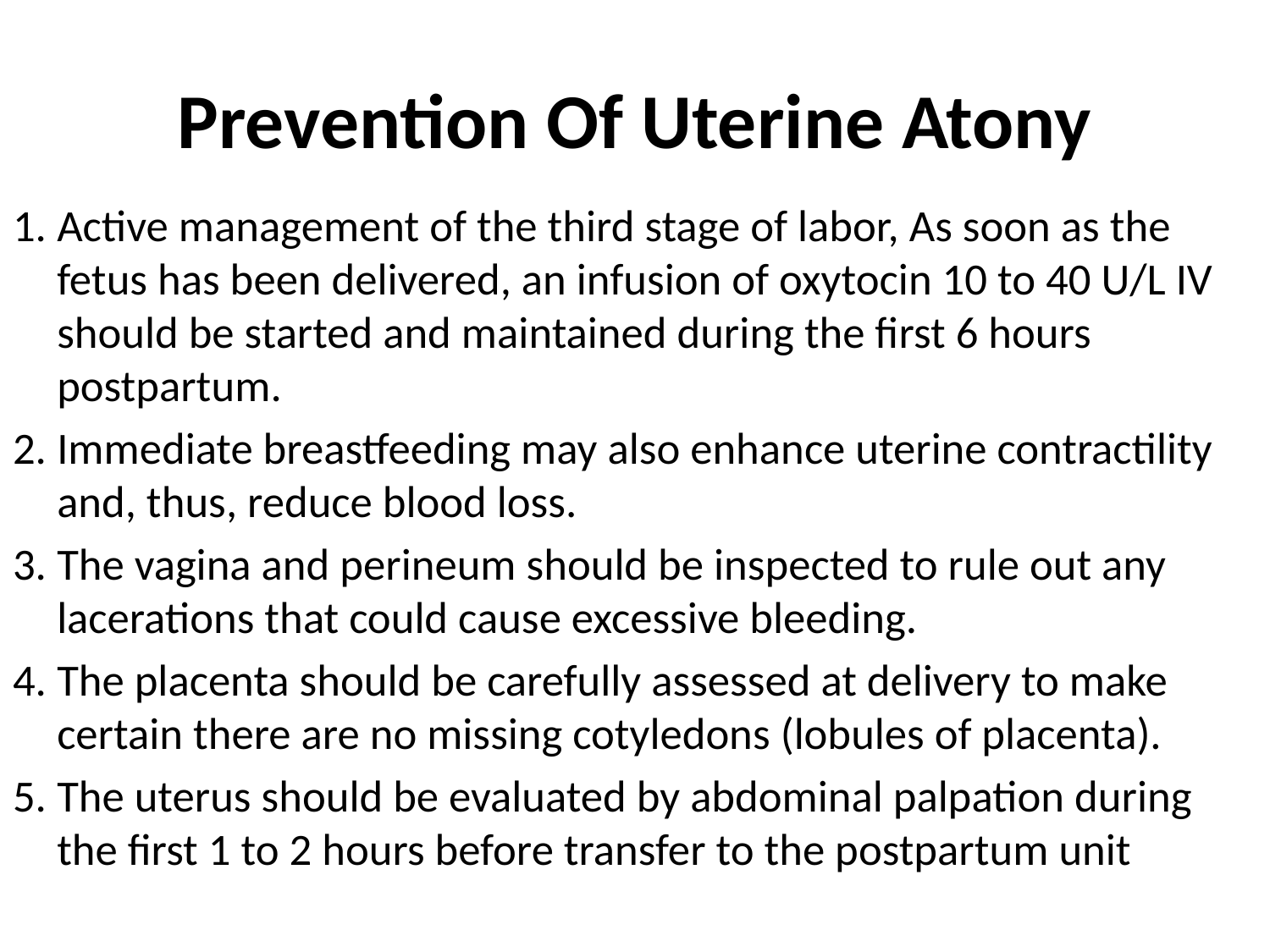

# Prevention Of Uterine Atony
Active management of the third stage of labor, As soon as the fetus has been delivered, an infusion of oxytocin 10 to 40 U/L IV should be started and maintained during the first 6 hours postpartum.
Immediate breastfeeding may also enhance uterine contractility and, thus, reduce blood loss.
The vagina and perineum should be inspected to rule out any lacerations that could cause excessive bleeding.
The placenta should be carefully assessed at delivery to make certain there are no missing cotyledons (lobules of placenta).
The uterus should be evaluated by abdominal palpation during the first 1 to 2 hours before transfer to the postpartum unit